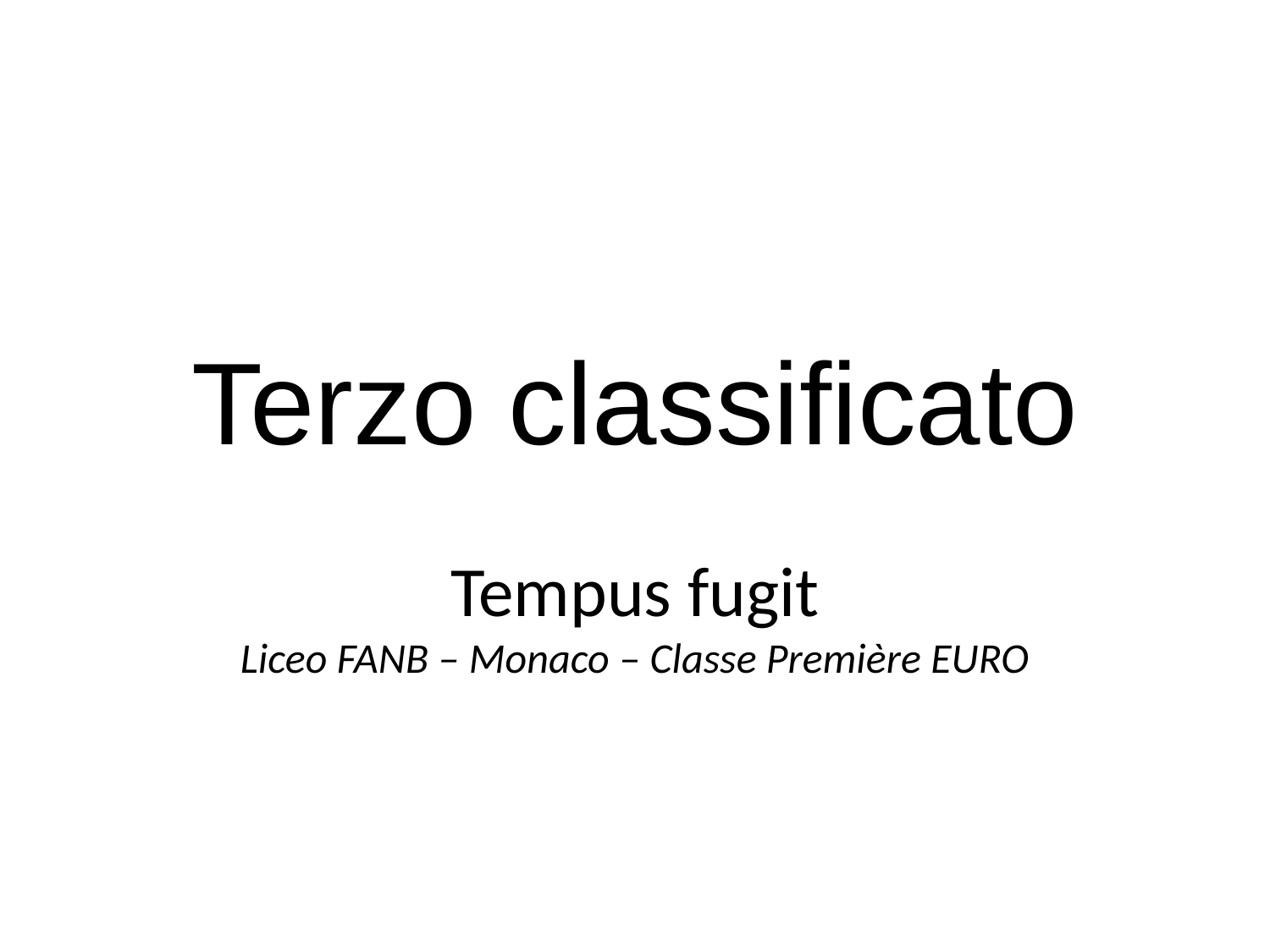

# Terzo classificato
Tempus fugit
Liceo FANB – Monaco – Classe Première EURO